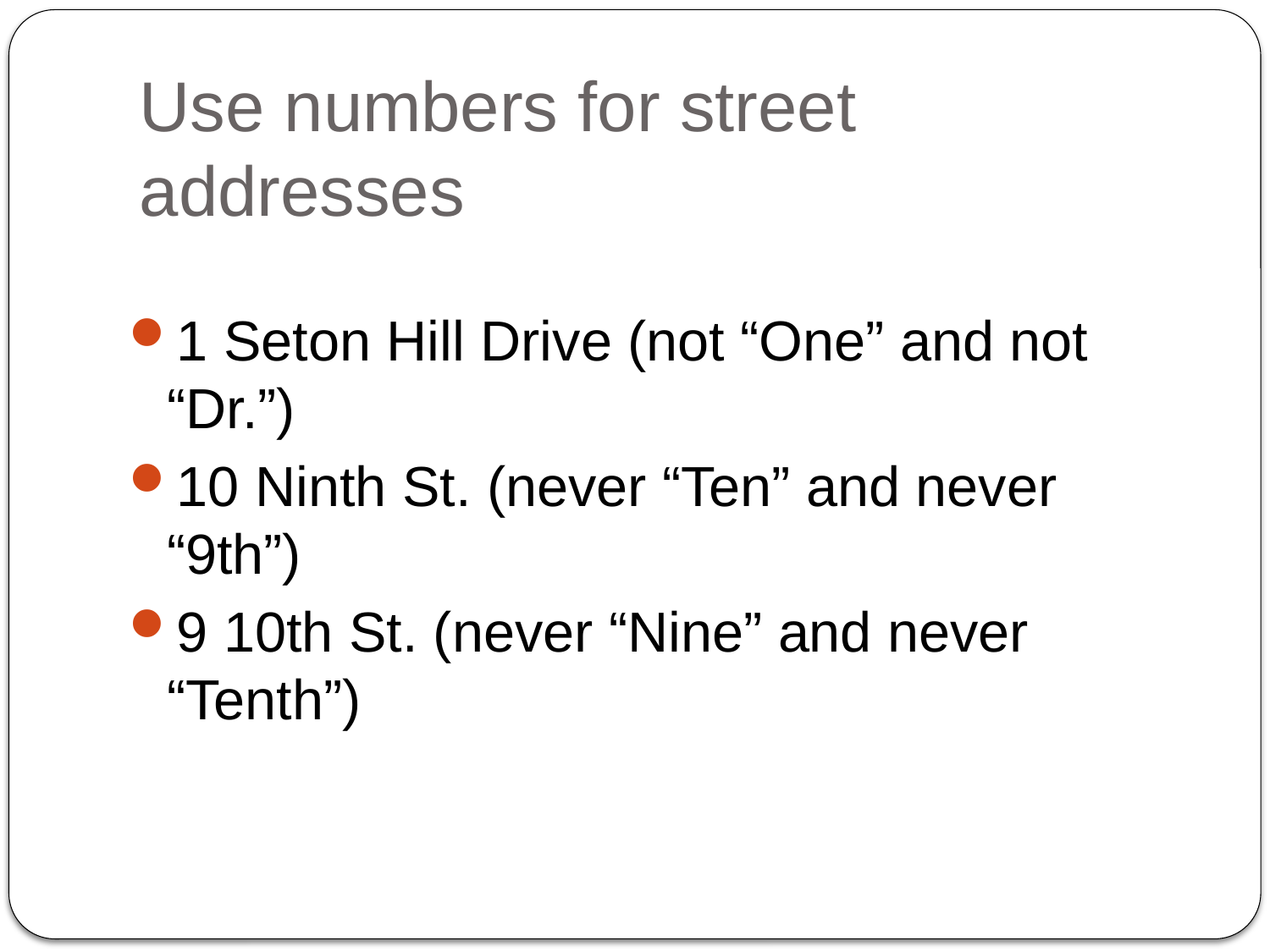

# Use numbers for street addresses

1 Seton Hill Drive (not “One” and not “Dr.”)
10 Ninth St. (never “Ten” and never “9th”)
9 10th St. (never “Nine” and never “Tenth”)